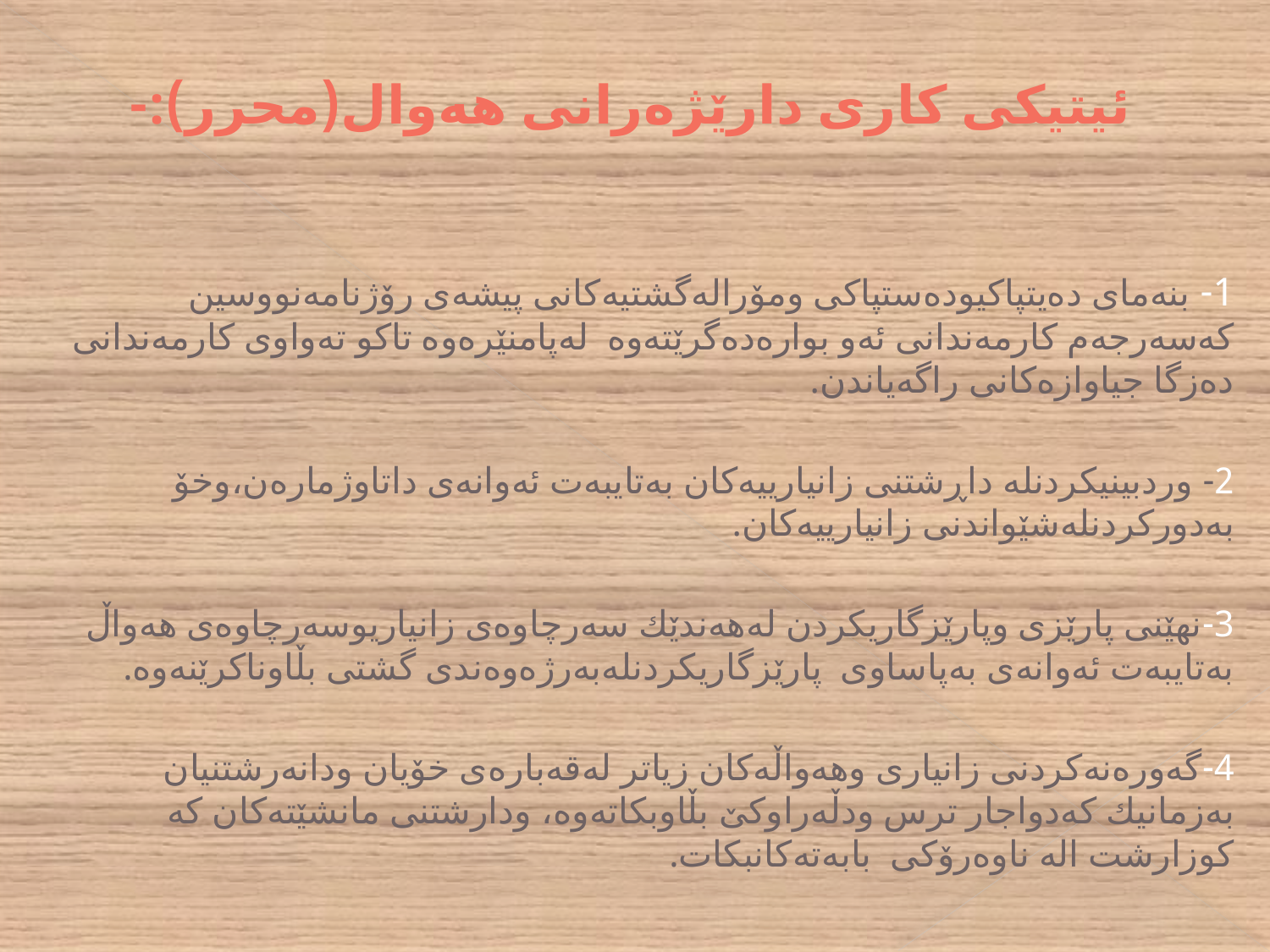

# ئیتیكی كاری دارێژه‌رانی هه‌وال(محرر):-
1- بنه‌مای ده‌یتپاكیوده‌ستپاكی ومۆراله‌گشتیه‌كانی پیشه‌ی رۆژنامه‌نووسین كه‌سه‌رجه‌م كارمه‌ندانی ئه‌و بواره‌ده‌گرێته‌وه‌  له‌پامنێره‌وه‌ تاكو ته‌واوی كارمه‌ندانی ده‌زگا جیاوازه‌كانی راگه‌یاندن.

2- وردبینیكردنله‌ داڕشتنی زانیارییه‌كان به‌تایبه‌ت ئه‌وانه‌ی داتاوژماره‌ن،وخۆ به‌دوركردنله‌شێواندنی زانیارییه‌كان.

3-نهێنی پارێزی وپارێزگاریكردن له‌هه‌ندێك سه‌رچاوه‌ی زانیاریوسه‌رچاوه‌ی هه‌واڵ به‌تایبه‌ت ئه‌وانه‌ی به‌پاساوی  پارێزگاریكردنله‌به‌رژه‌وه‌ندی گشتی بڵاوناكرێنه‌وه‌.

4-گه‌وره‌نه‌كردنی زانیاری وهه‌واڵه‌كان زیاتر له‌قه‌باره‌ی خۆیان ودانه‌رشتنیان به‌زمانیك كه‌دواجار ترس ودڵه‌راوكێ بڵاوبكاته‌وه‌، ودارشتنی مانشێته‌كان كه‌ كوزارشت اله‌ ناوه‌رۆكی  بابه‌ته‌كانبكات.